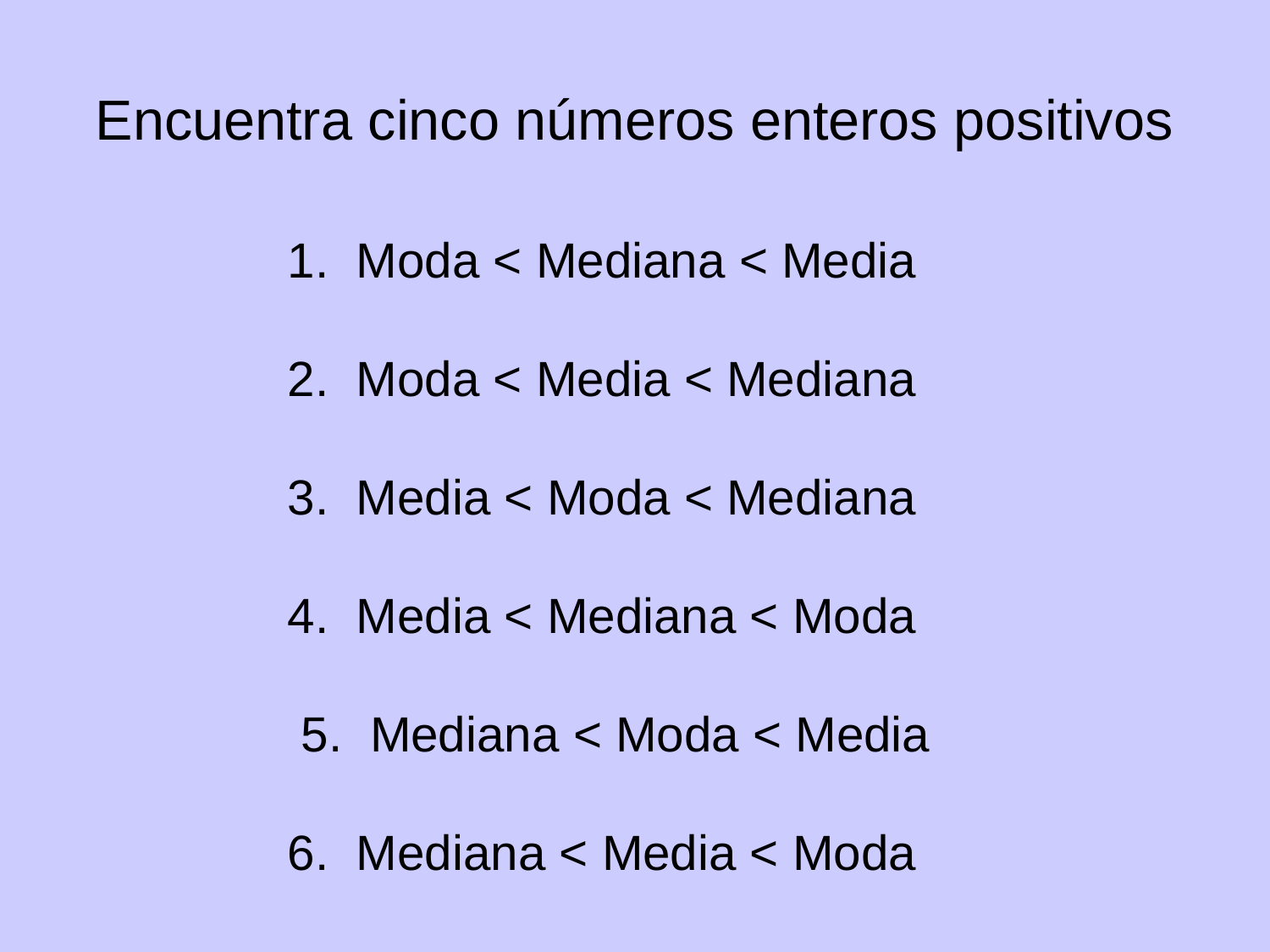

# Encuentra cinco números enteros positivos
1.  Moda < Mediana < Media
2.  Moda < Media < Mediana
3.  Media < Moda < Mediana
4.  Media < Mediana < Moda
 5.  Mediana < Moda < Media
6.  Mediana < Media < Moda